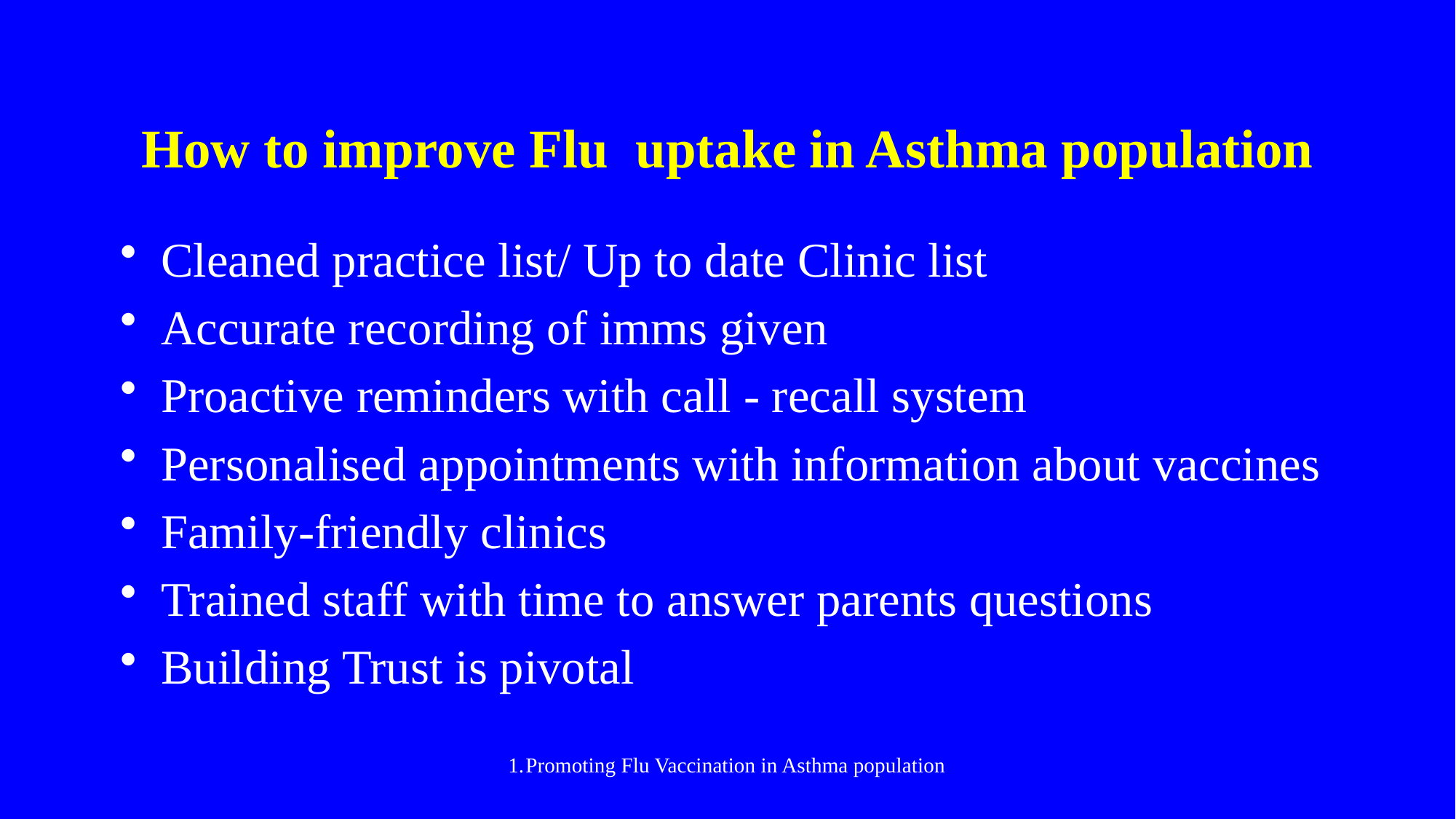

# How to improve Flu  uptake in Asthma population
Cleaned practice list/ Up to date Clinic list
Accurate recording of imms given
Proactive reminders with call - recall system
Personalised appointments with information about vaccines
Family-friendly clinics
Trained staff with time to answer parents questions
Building Trust is pivotal
Promoting Flu Vaccination in Asthma population